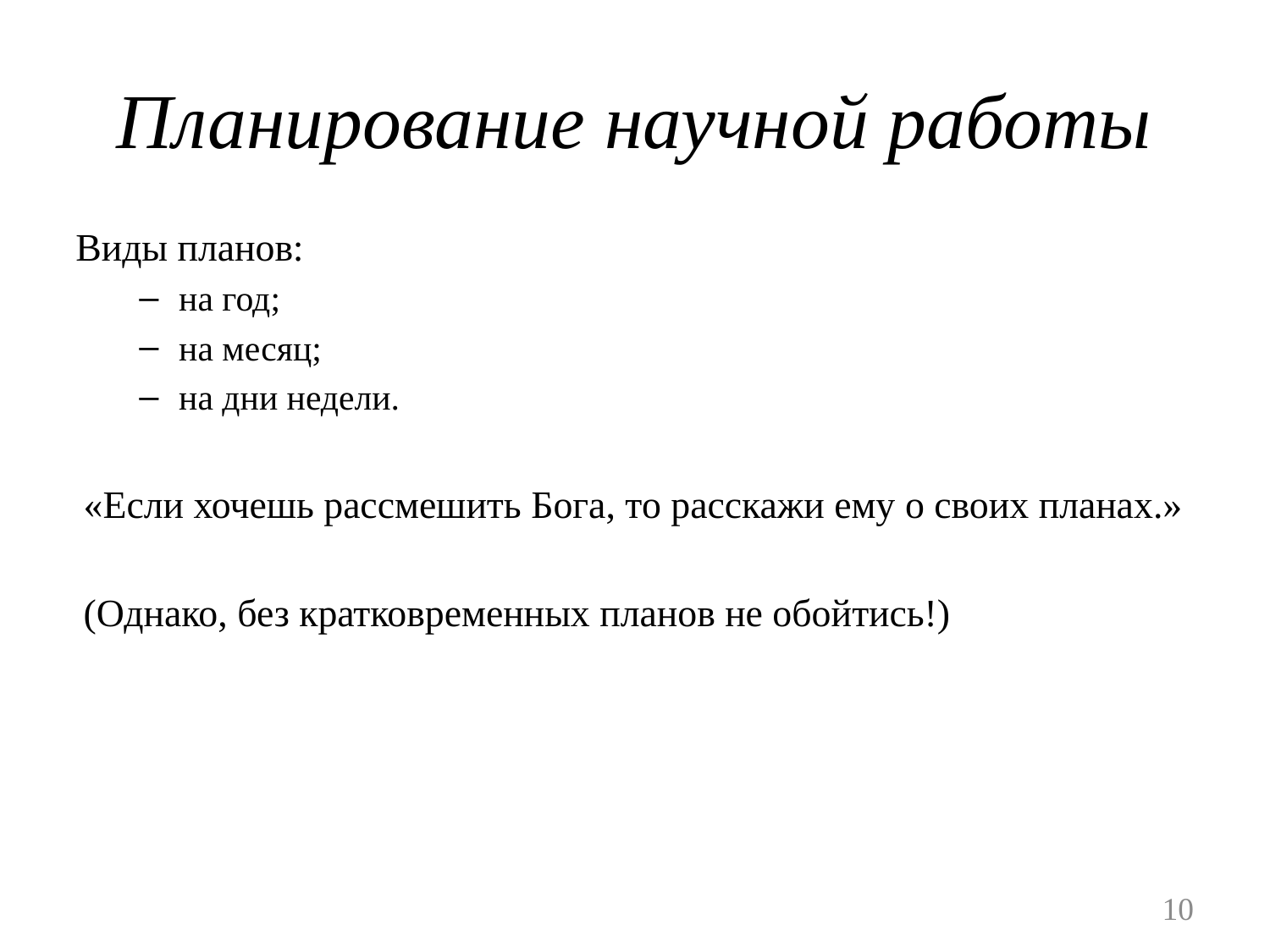

# Планирование научной работы
Виды планов:
на год;
на месяц;
на дни недели.

«Если хочешь рассмешить Бога, то расскажи ему о своих планах.»

(Однако, без кратковременных планов не обойтись!)
10